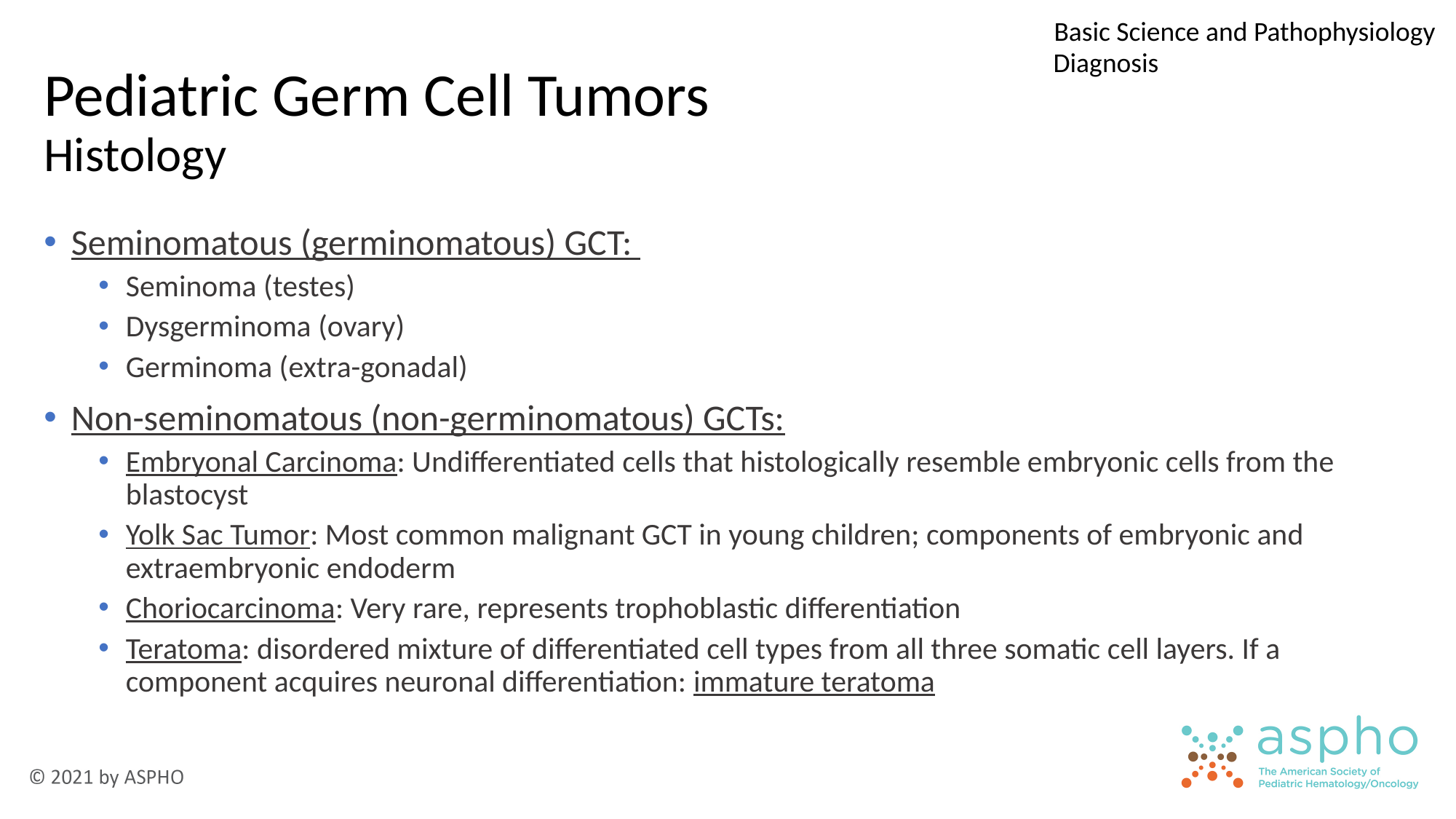

Basic Science and Pathophysiology
Diagnosis
# Pediatric Germ Cell Tumors Histology
Seminomatous (germinomatous) GCT:
Seminoma (testes)
Dysgerminoma (ovary)
Germinoma (extra-gonadal)
Non-seminomatous (non-germinomatous) GCTs:
Embryonal Carcinoma: Undifferentiated cells that histologically resemble embryonic cells from the blastocyst
Yolk Sac Tumor: Most common malignant GCT in young children; components of embryonic and extraembryonic endoderm
Choriocarcinoma: Very rare, represents trophoblastic differentiation
Teratoma: disordered mixture of differentiated cell types from all three somatic cell layers. If a component acquires neuronal differentiation: immature teratoma